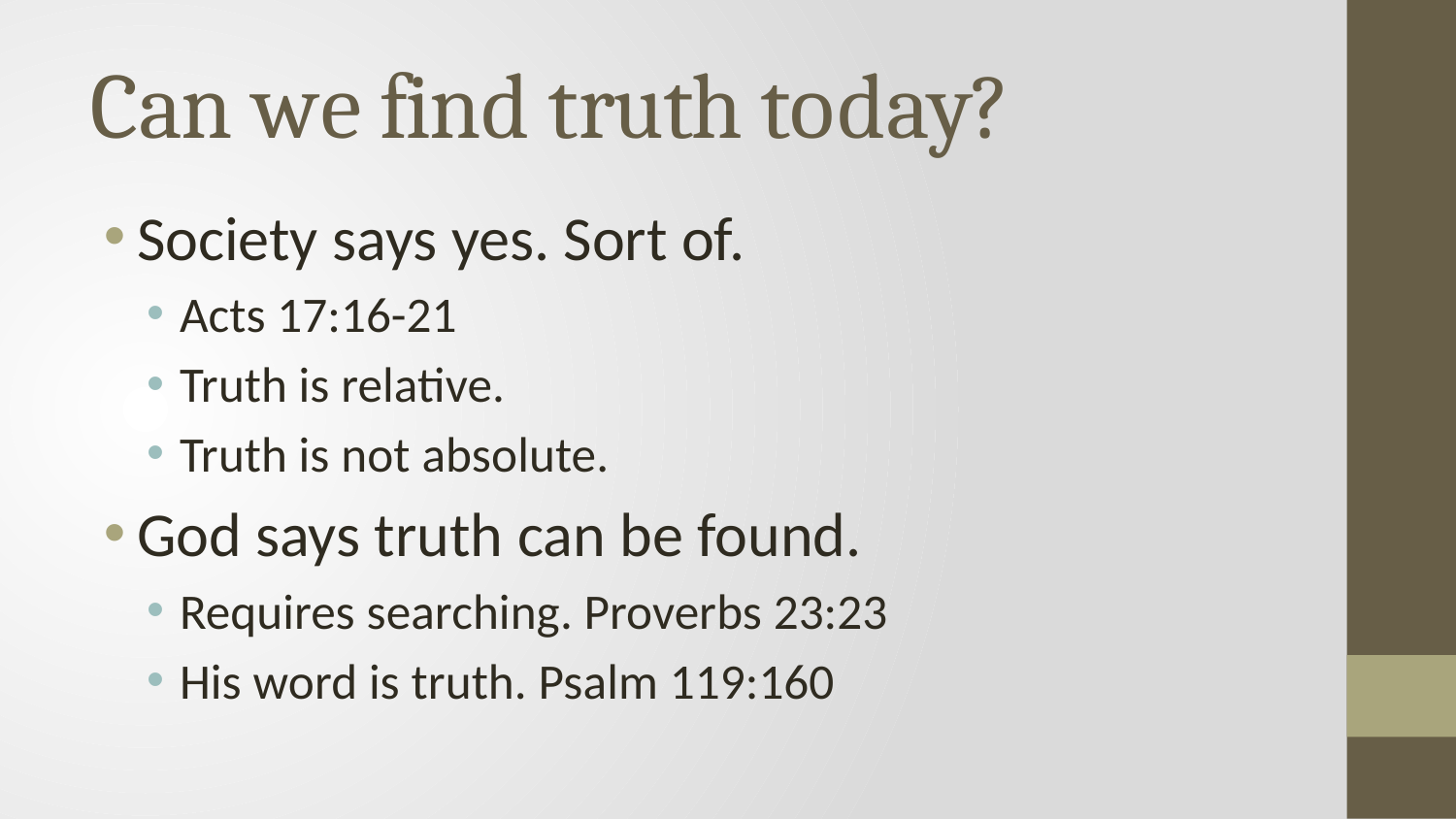

# Can we find truth today?
Society says yes. Sort of.
Acts 17:16-21
Truth is relative.
Truth is not absolute.
God says truth can be found.
Requires searching. Proverbs 23:23
His word is truth. Psalm 119:160